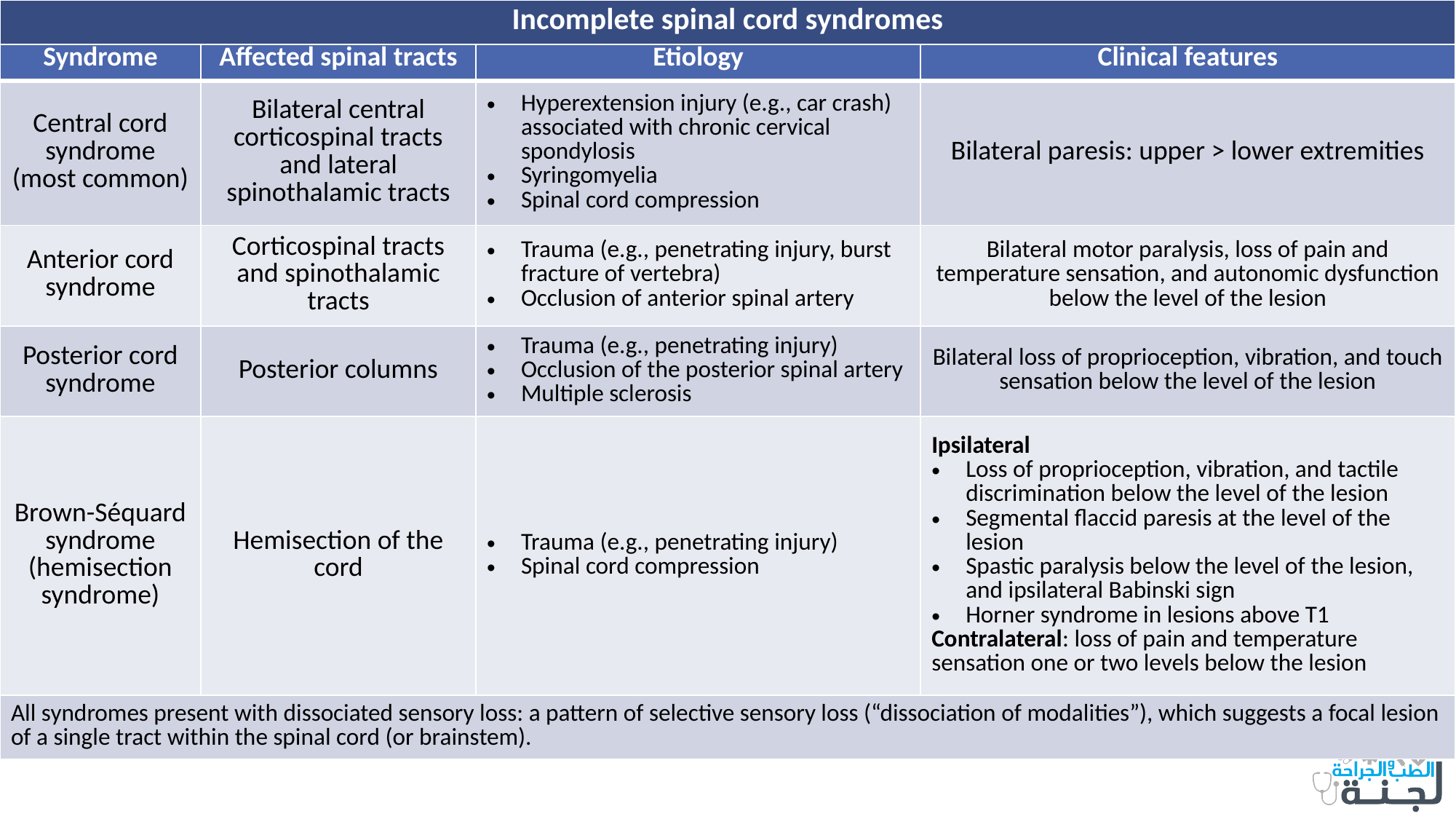

| Incomplete spinal cord syndromes |
| --- |
| Syndrome | Affected spinal tracts | Etiology | Clinical features |
| --- | --- | --- | --- |
| Central cord syndrome (most common) | Bilateral central corticospinal tracts and lateral spinothalamic tracts | Hyperextension injury (e.g., car crash) associated with chronic cervical spondylosis Syringomyelia Spinal cord compression | Bilateral paresis: upper > lower extremities |
| Anterior cord syndrome | Corticospinal tracts and spinothalamic tracts | Trauma (e.g., penetrating injury, burst fracture of vertebra) Occlusion of anterior spinal artery | Bilateral motor paralysis, loss of pain and temperature sensation, and autonomic dysfunction below the level of the lesion |
| Posterior cord syndrome | Posterior columns | Trauma (e.g., penetrating injury) Occlusion of the posterior spinal artery Multiple sclerosis | Bilateral loss of proprioception, vibration, and touch sensation below the level of the lesion |
| Brown-Séquard syndrome (hemisection syndrome) | Hemisection of the cord | Trauma (e.g., penetrating injury) Spinal cord compression | Ipsilateral Loss of proprioception, vibration, and tactile discrimination below the level of the lesion Segmental flaccid paresis at the level of the lesion Spastic paralysis below the level of the lesion, and ipsilateral Babinski sign Horner syndrome in lesions above T1 Contralateral: loss of pain and temperature sensation one or two levels below the lesion |
| All syndromes present with dissociated sensory loss: a pattern of selective sensory loss (“dissociation of modalities”), which suggests a focal lesion of a single tract within the spinal cord (or brainstem). |  |  |  |
# Incomplete spinal cord syndromes